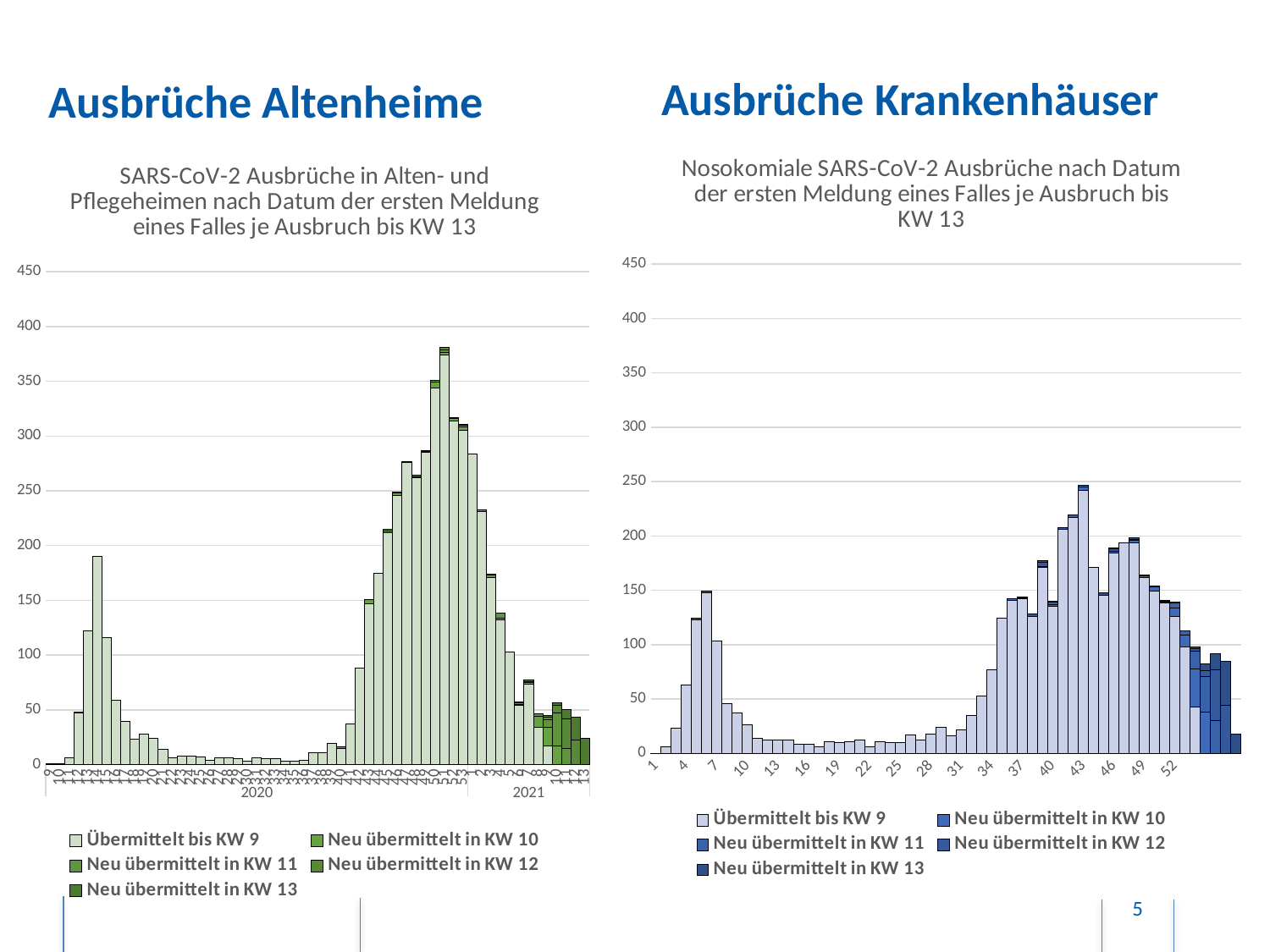

Ausbrüche Krankenhäuser
# Ausbrüche Altenheime

### Chart: Nosokomiale SARS-CoV-2 Ausbrüche nach Datum der ersten Meldung eines Falles je Ausbruch bis KW 13

| Category | Übermittelt bis KW 9 | Übermittelt bis KW 10 | Übermittelt bis KW 11 | Übermittelt bis KW 12 | Übermittelt bis KW 13 | Neu übermittelt in KW 10 | Neu übermittelt in KW 11 | Neu übermittelt in KW 12 | Neu übermittelt in KW 13 |
|---|---|---|---|---|---|---|---|---|---|

[unsupported chart]

5